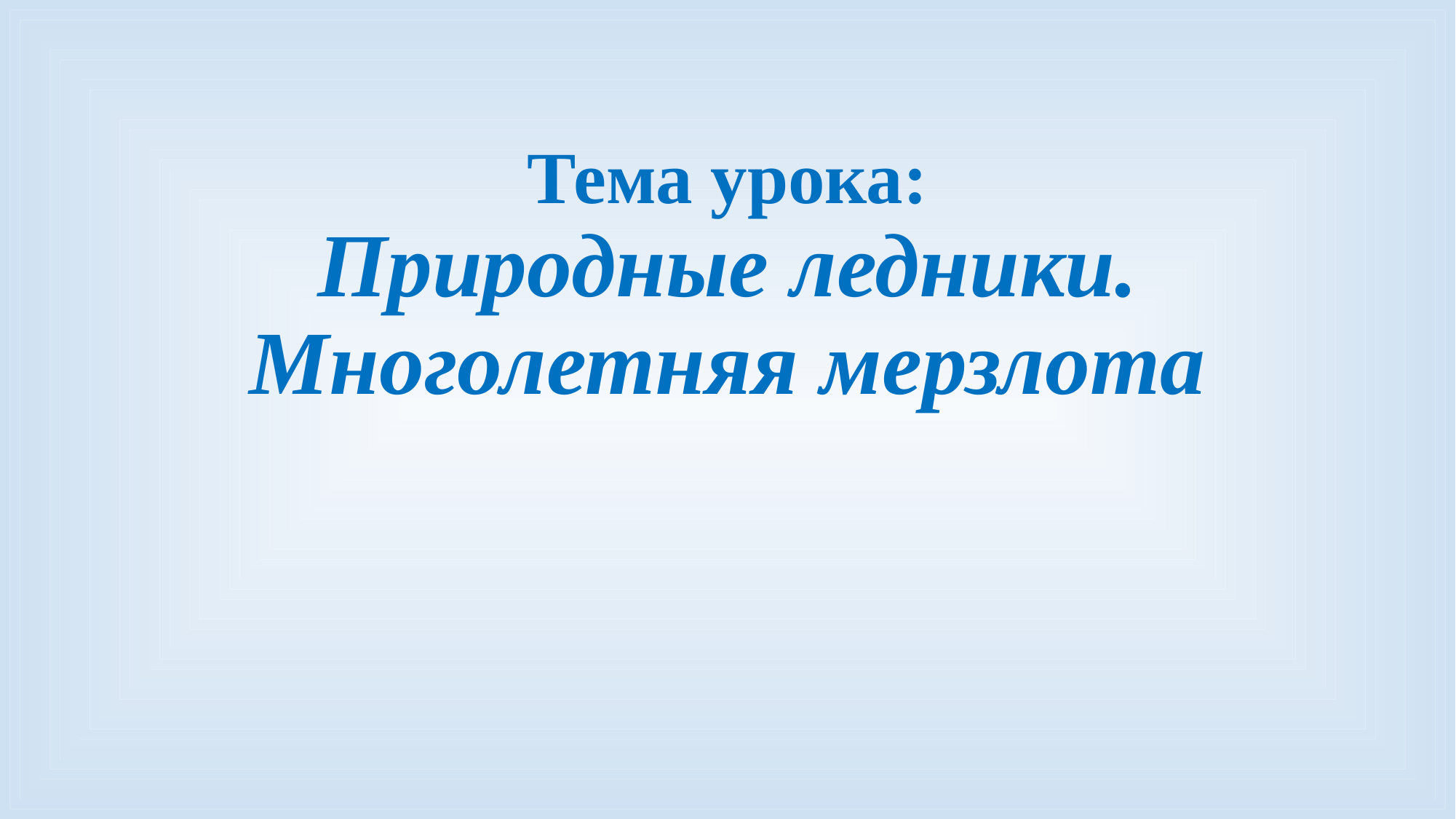

# Тема урока: Природные ледники. Многолетняя мерзлота